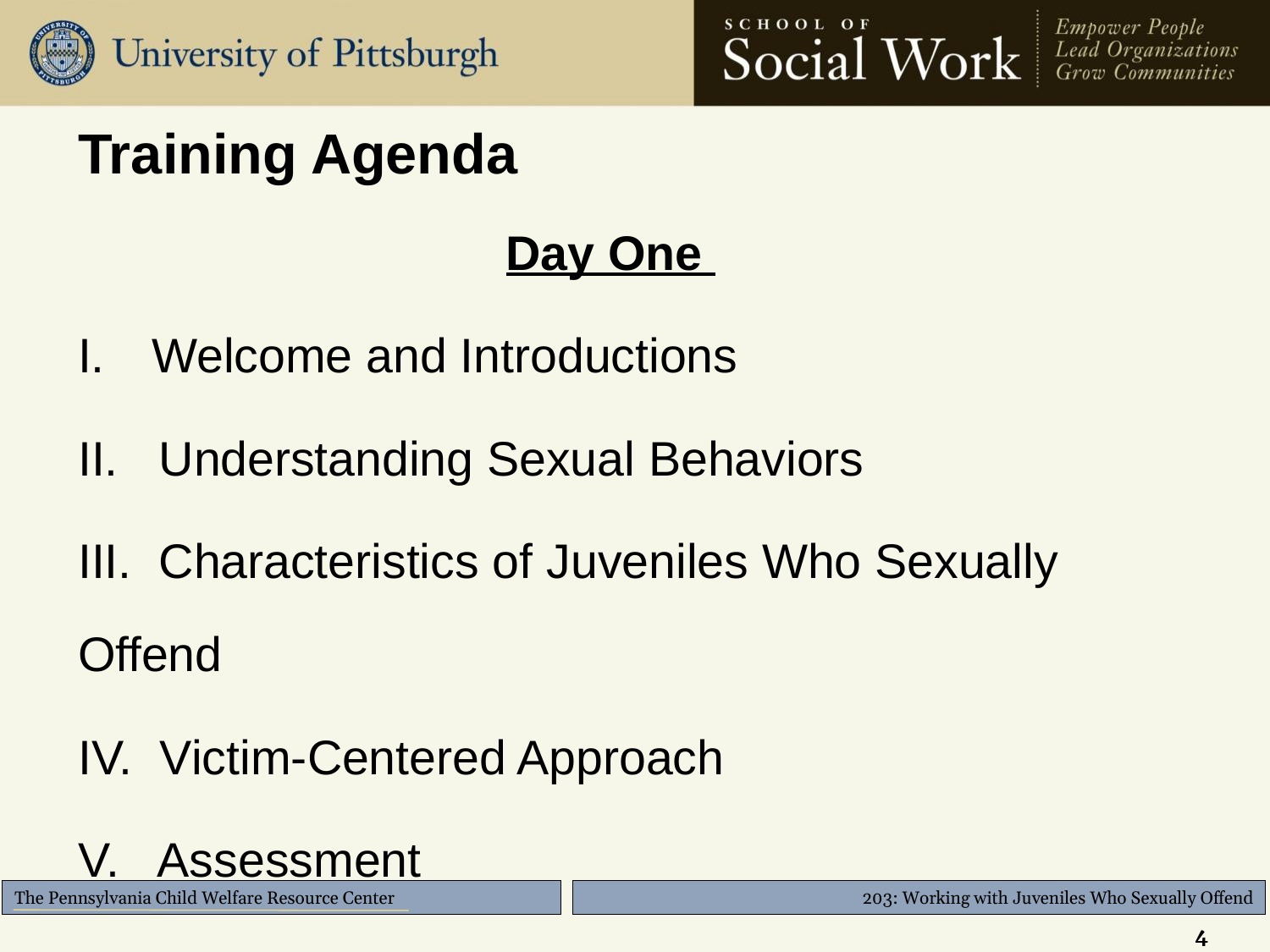

# Training Agenda
 Day One
Welcome and Introductions
II.   Understanding Sexual Behaviors
III.  Characteristics of Juveniles Who Sexually Offend
IV.  Victim-Centered Approach
V.   Assessment